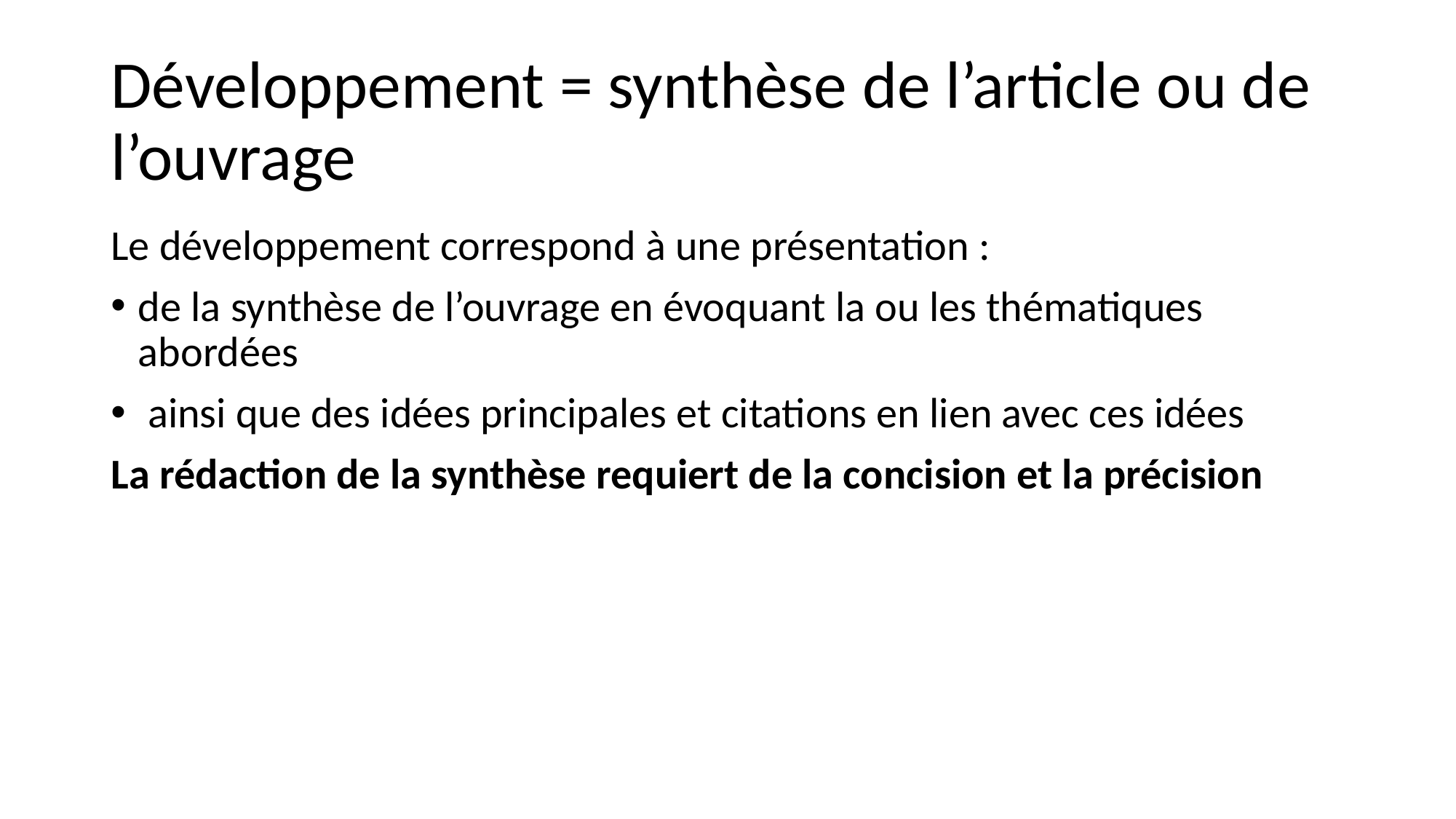

# Développement = synthèse de l’article ou de l’ouvrage
Le développement correspond à une présentation :
de la synthèse de l’ouvrage en évoquant la ou les thématiques abordées
 ainsi que des idées principales et citations en lien avec ces idées
La rédaction de la synthèse requiert de la concision et la précision